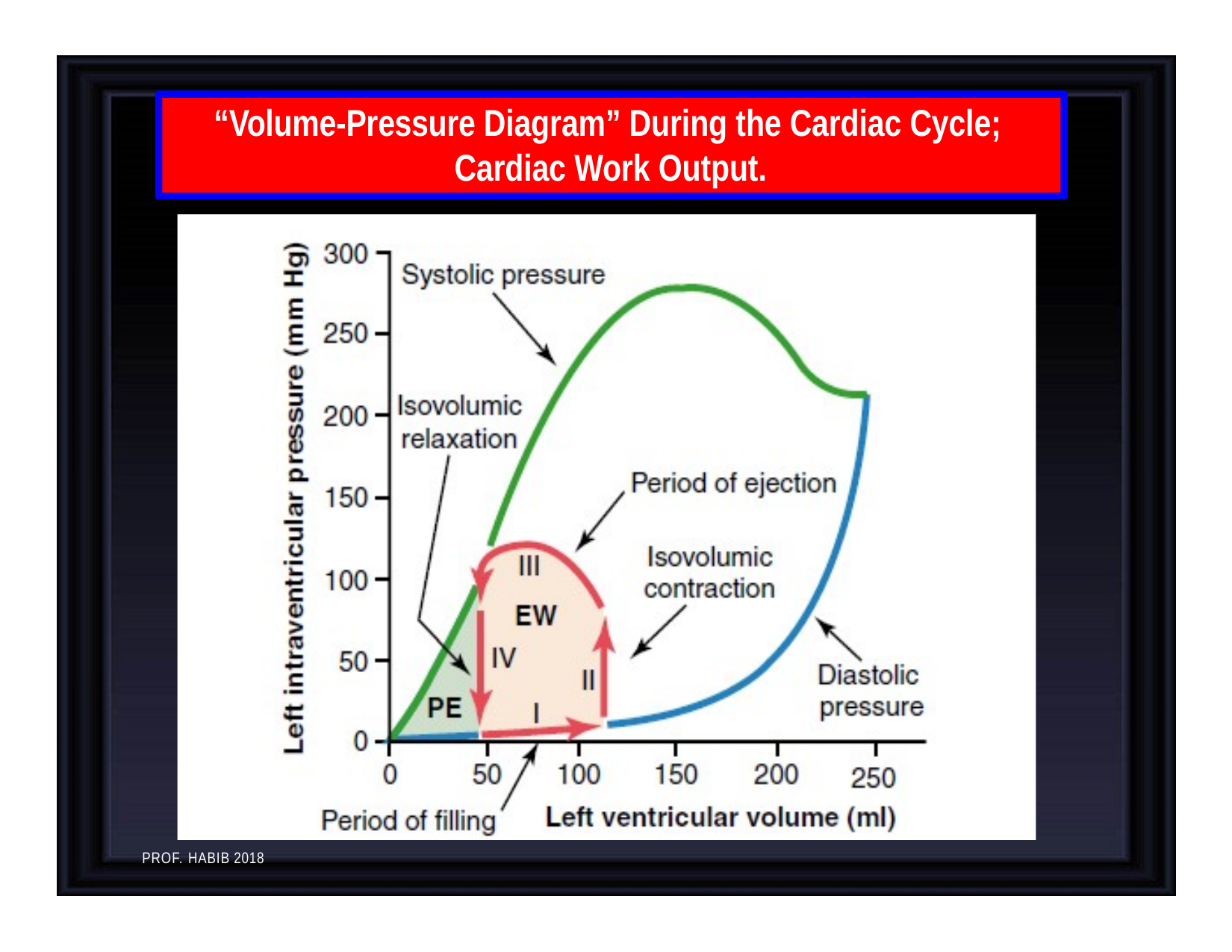

# “Volume-Pressure Diagram” During the Cardiac Cycle;  Cardiac Work Output.

PROF. HABIB 2018